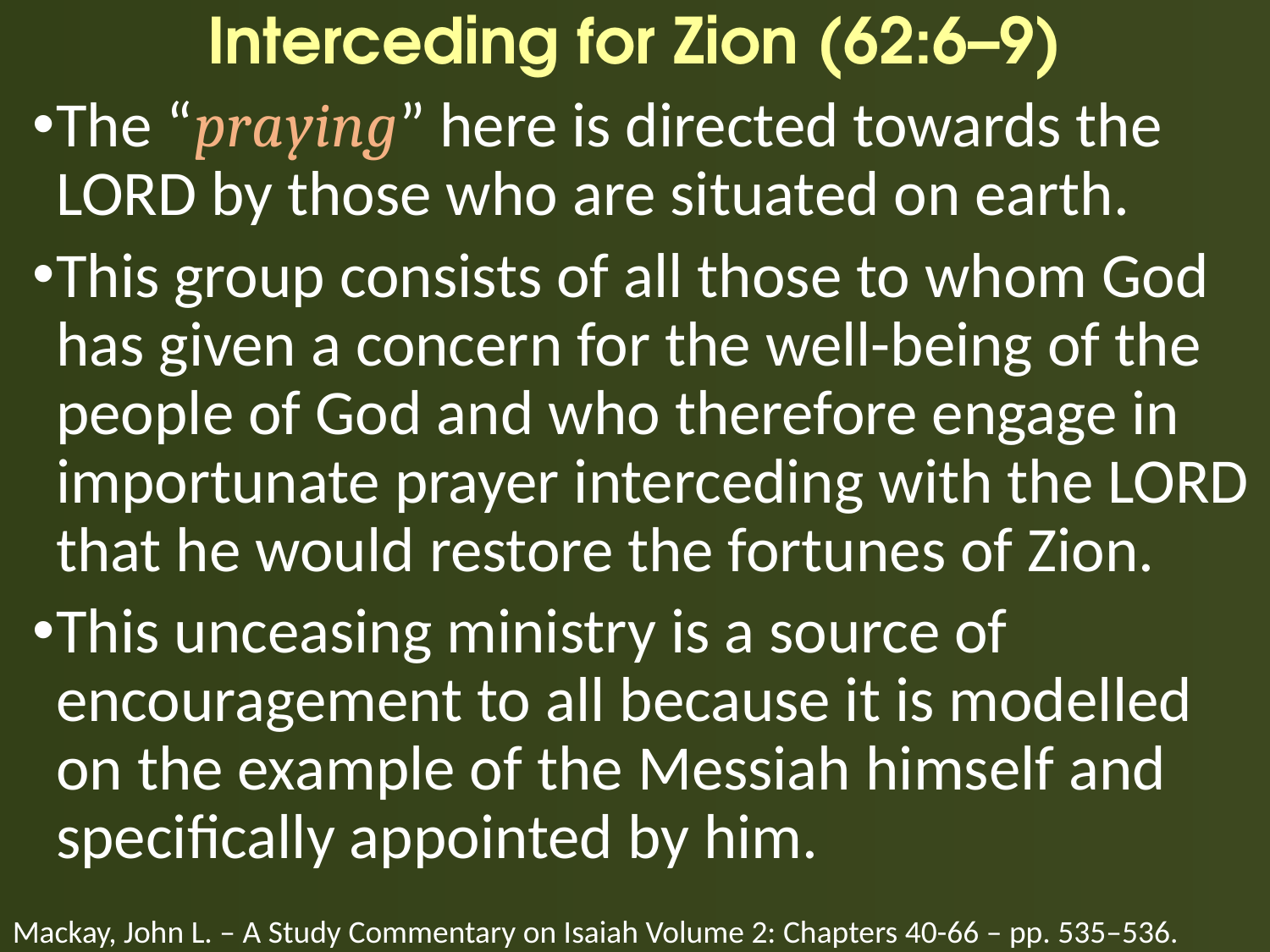

# Interceding for Zion (62:6–9)
The “praying” here is directed towards the LORD by those who are situated on earth.
This group consists of all those to whom God has given a concern for the well-being of the people of God and who therefore engage in importunate prayer interceding with the LORD that he would restore the fortunes of Zion.
This unceasing ministry is a source of encouragement to all because it is modelled on the example of the Messiah himself and specifically appointed by him.
Mackay, John L. – A Study Commentary on Isaiah Volume 2: Chapters 40-66 – pp. 535–536.